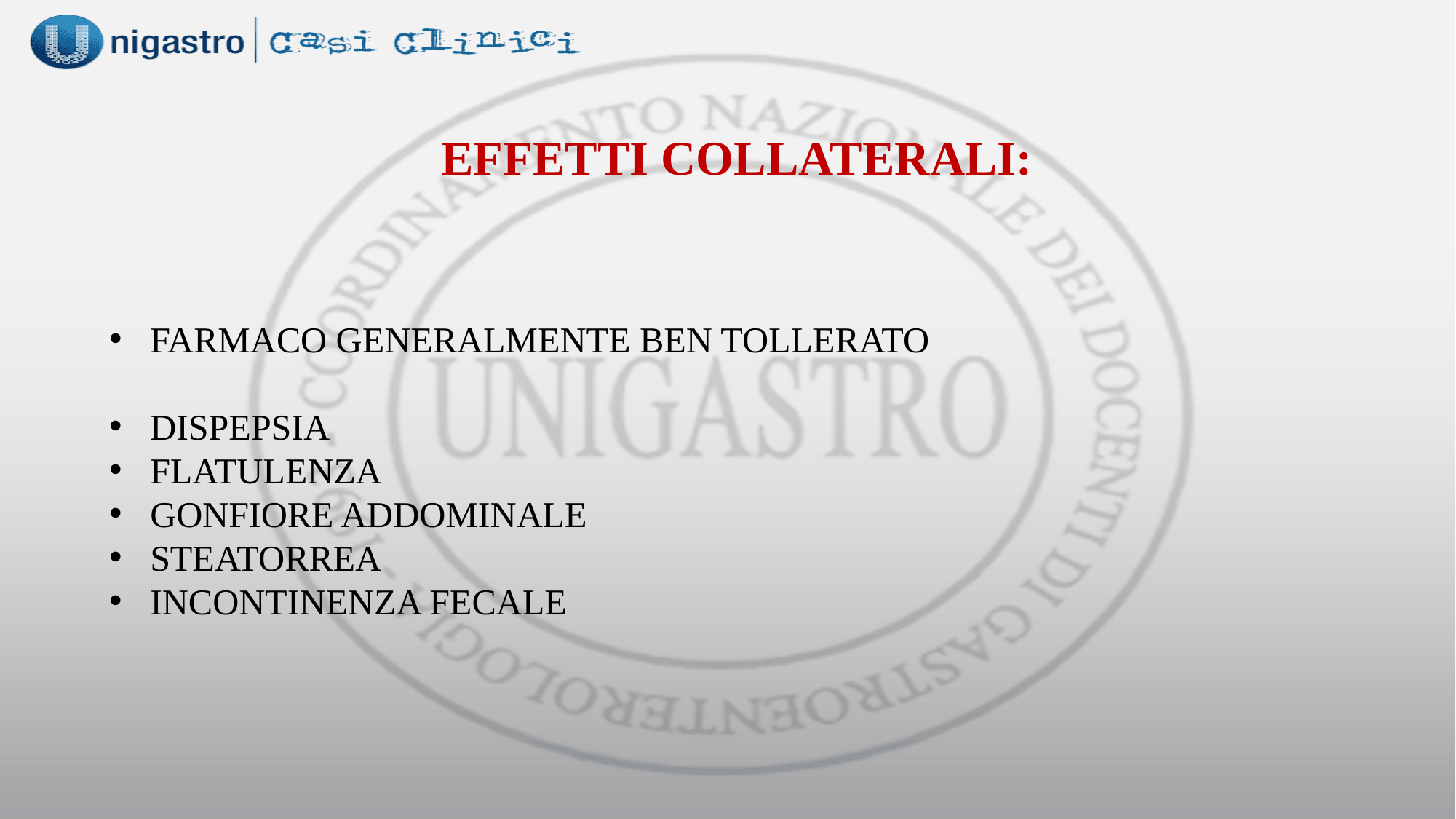

EFFETTI COLLATERALI:

FARMACO GENERALMENTE BEN TOLLERATO

DISPEPSIA
FLATULENZA
GONFIORE ADDOMINALE
STEATORREA
INCONTINENZA FECALE